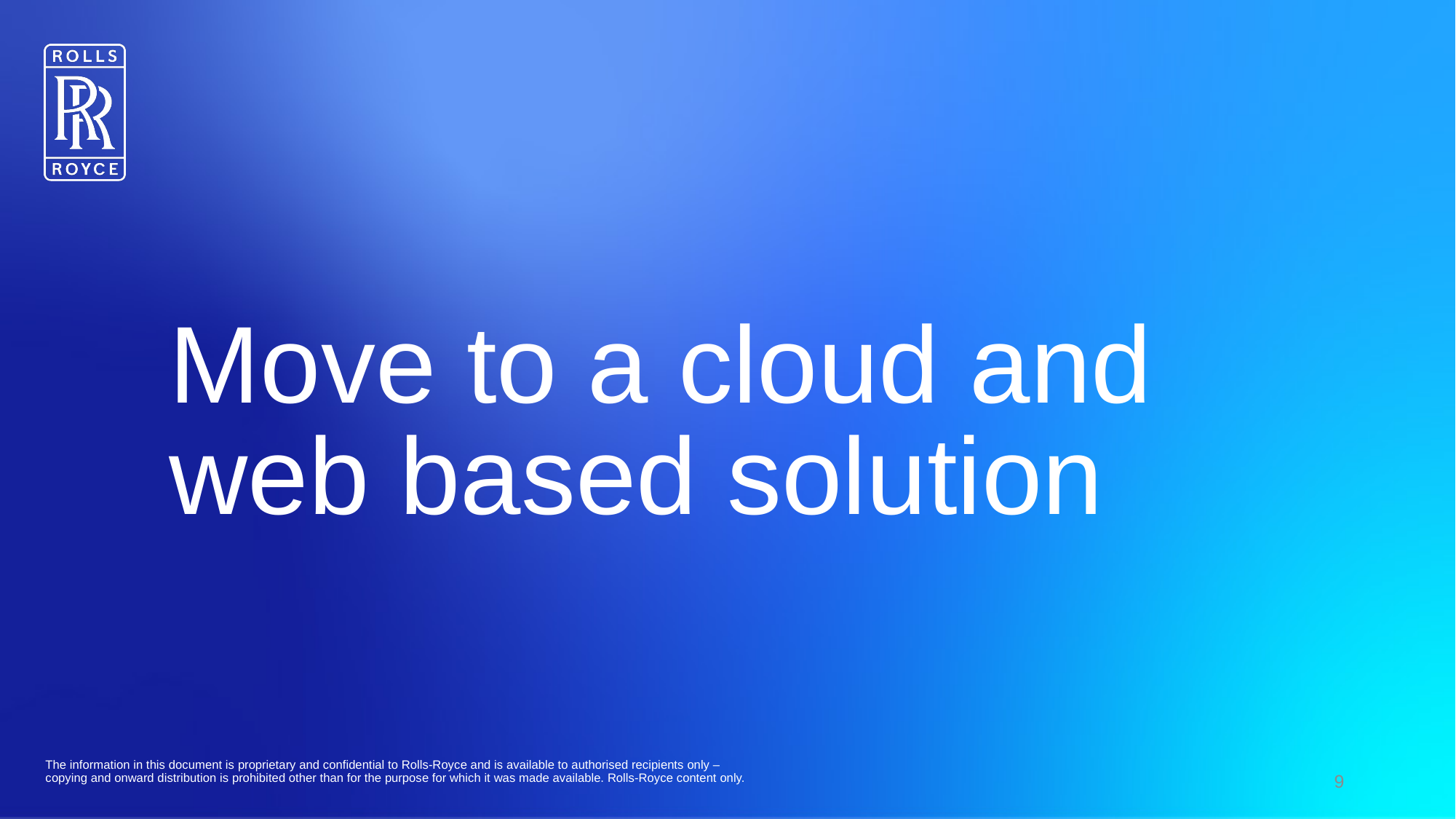

# Move to a cloud and web based solution
9